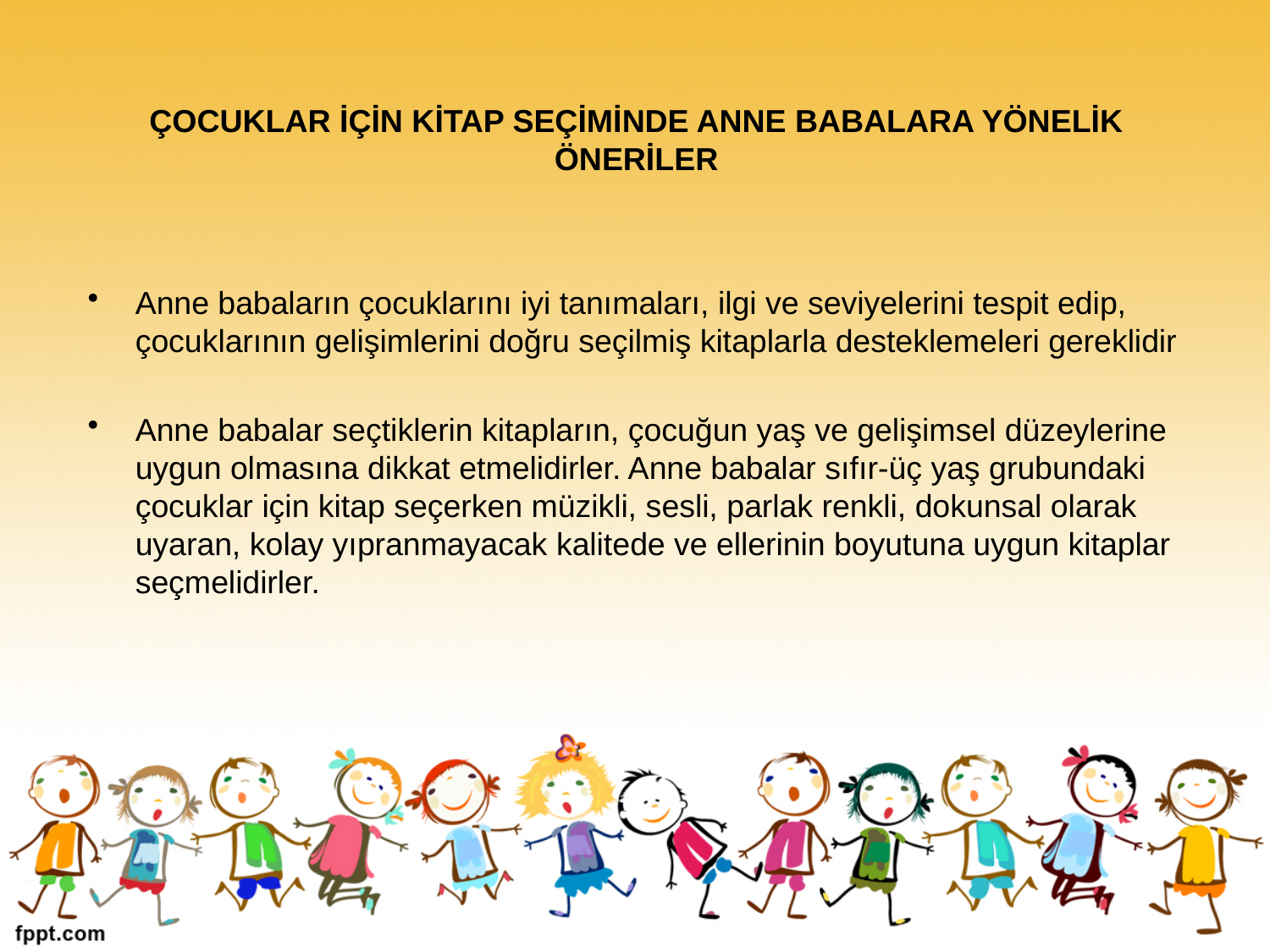

# ÇOCUKLAR İÇİN KİTAP SEÇİMİNDE ANNE BABALARA YÖNELİK ÖNERİLER
Anne babaların çocuklarını iyi tanımaları, ilgi ve seviyelerini tespit edip, çocuklarının gelişimlerini doğru seçilmiş kitaplarla desteklemeleri gereklidir

Anne babalar seçtiklerin kitapların, çocuğun yaş ve gelişimsel düzeylerine uygun olmasına dikkat etmelidirler. Anne babalar sıfır-üç yaş grubundaki çocuklar için kitap seçerken müzikli, sesli, parlak renkli, dokunsal olarak uyaran, kolay yıpranmayacak kalitede ve ellerinin boyutuna uygun kitaplar seçmelidirler.